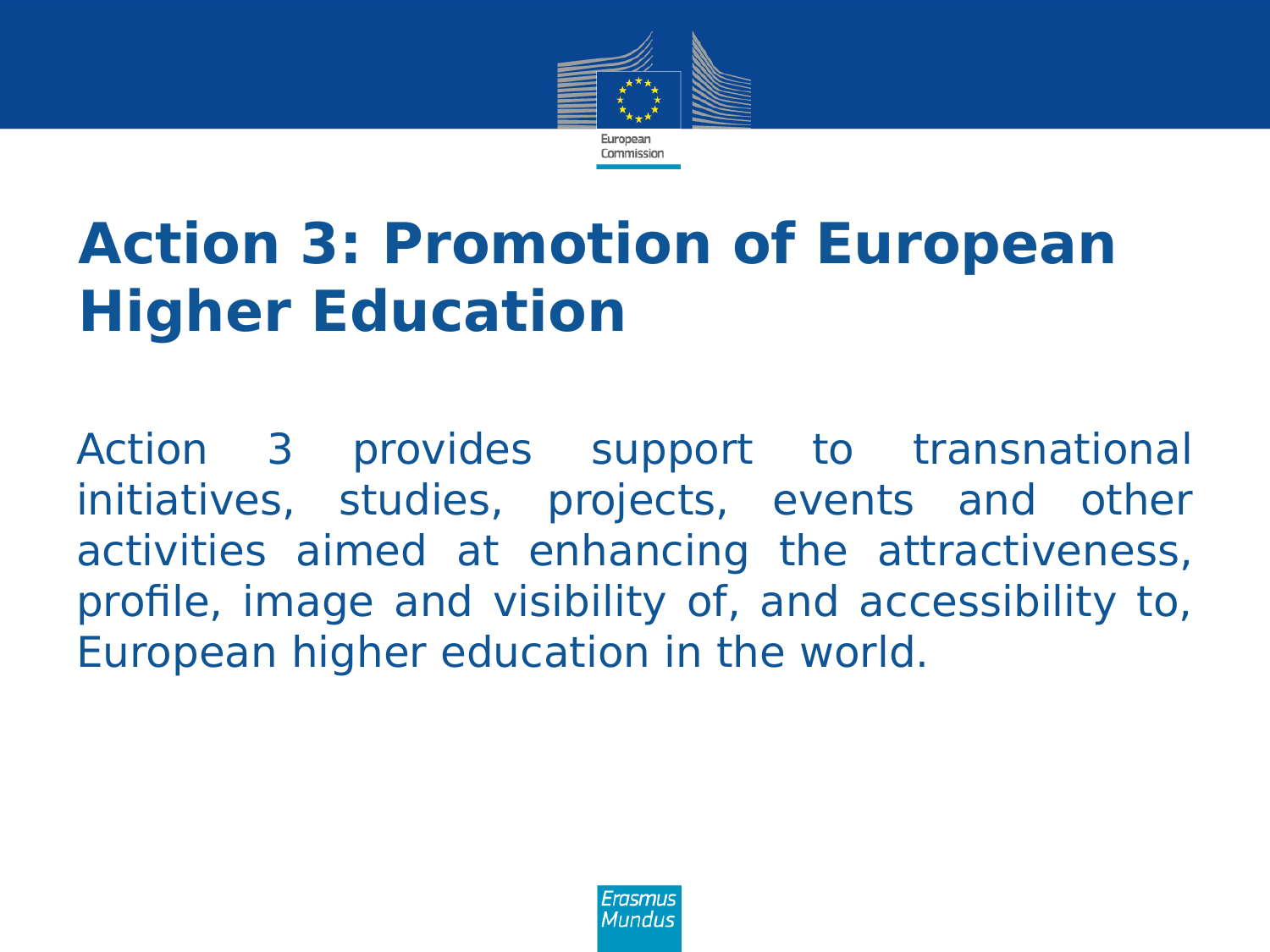

# Action 3: Promotion of European Higher Education

Action 3 provides support to transnational initiatives, studies, projects, events and other activities aimed at enhancing the attractiveness, profile, image and visibility of, and accessibility to, European higher education in the world.